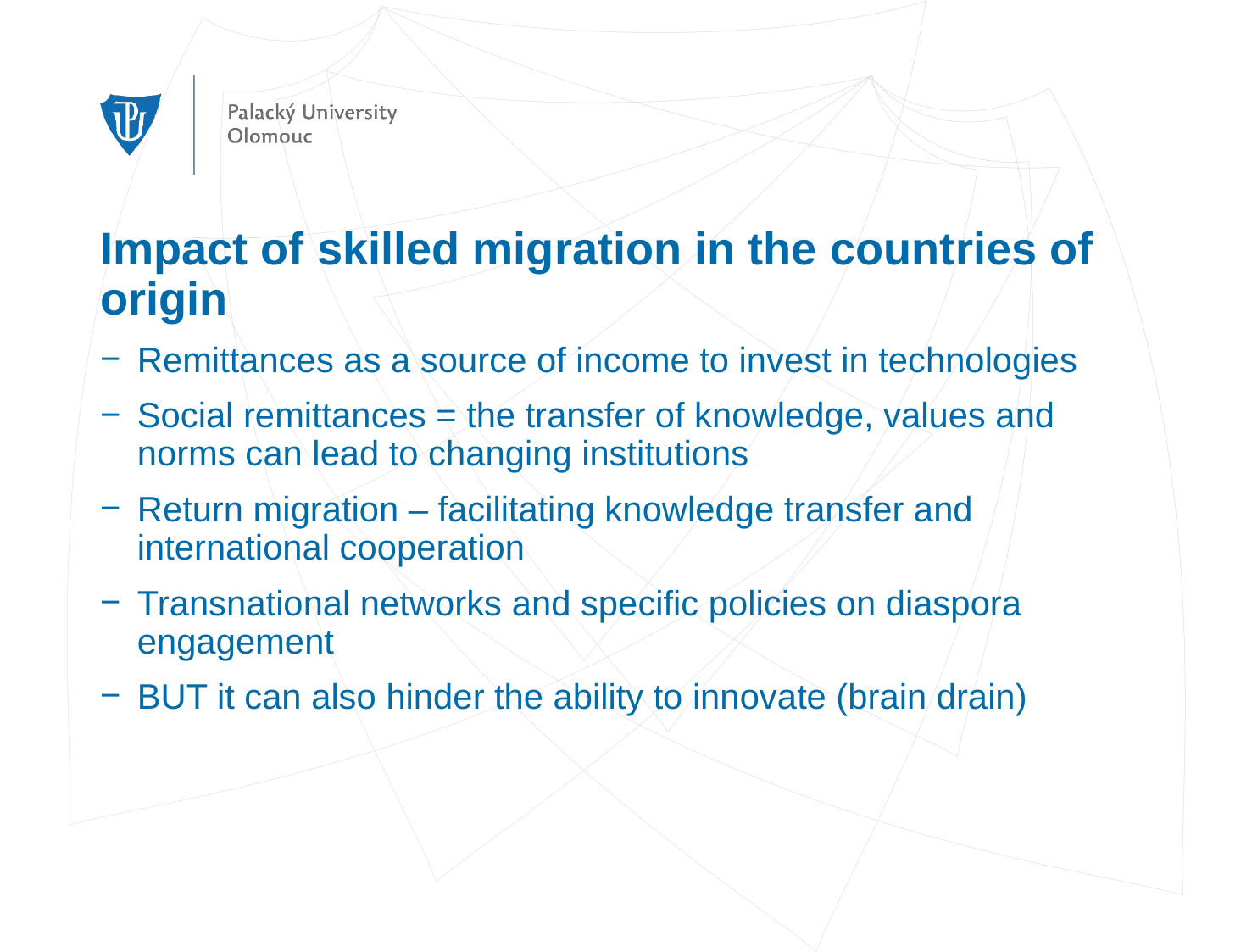

# Impact of skilled migration in the countries of origin
Remittances as a source of income to invest in technologies
Social remittances = the transfer of knowledge, values and norms can lead to changing institutions
Return migration – facilitating knowledge transfer and international cooperation
Transnational networks and specific policies on diaspora engagement
BUT it can also hinder the ability to innovate (brain drain)